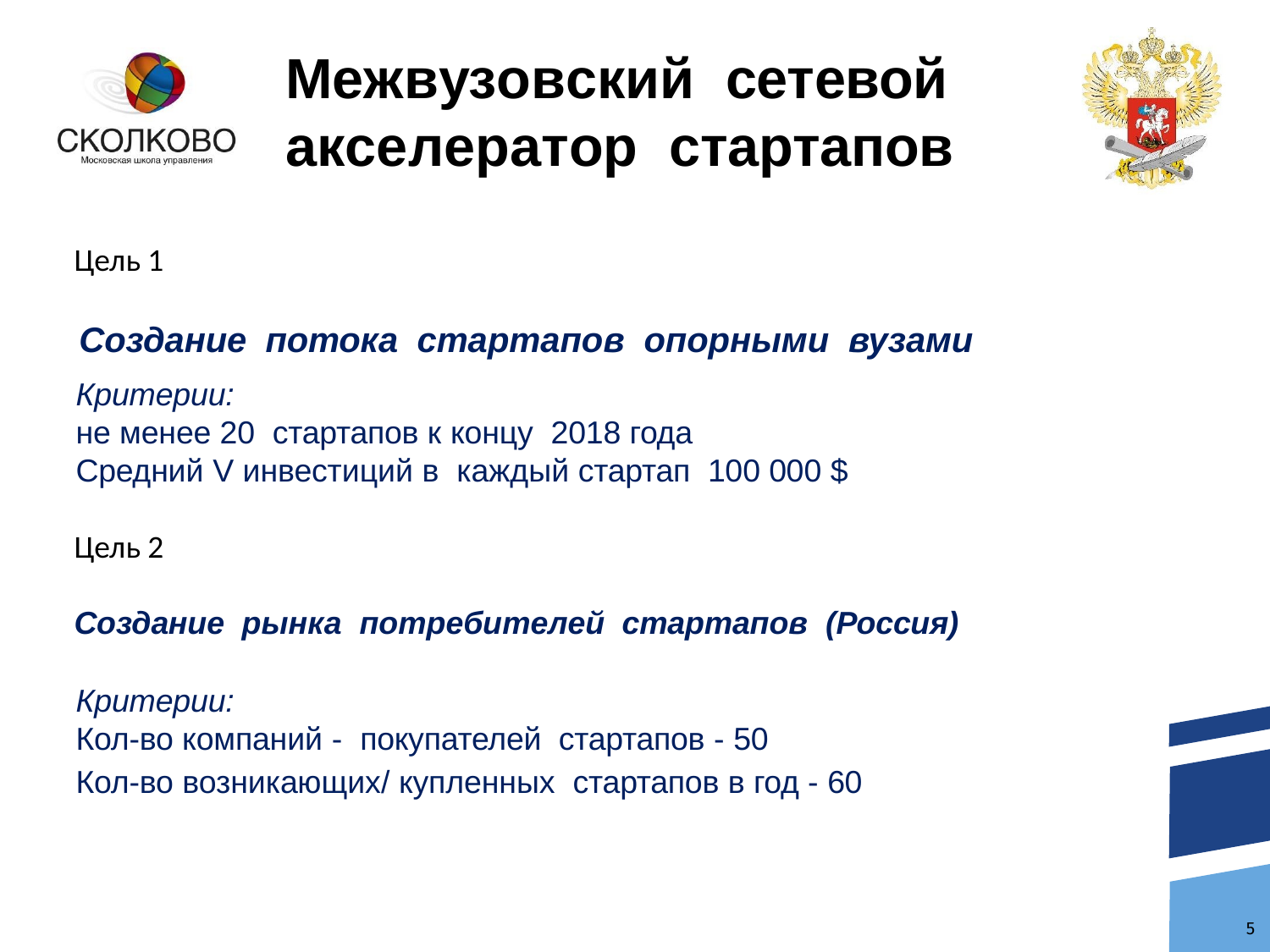

# Межвузовский  сетевой акселератор  стартапов

Цель 1

Создание  потока  стартапов  опорными  вузами
Критерии:
не менее 20  стартапов к концу  2018 года
Средний V инвестиций в  каждый стартап  100 000 $

Цель 2

Создание  рынка  потребителей  стартапов  (Россия)

Критерии:
Кол-во компаний -  покупателей  стартапов - 50
Кол-во возникающих/ купленных  стартапов в год - 60

5